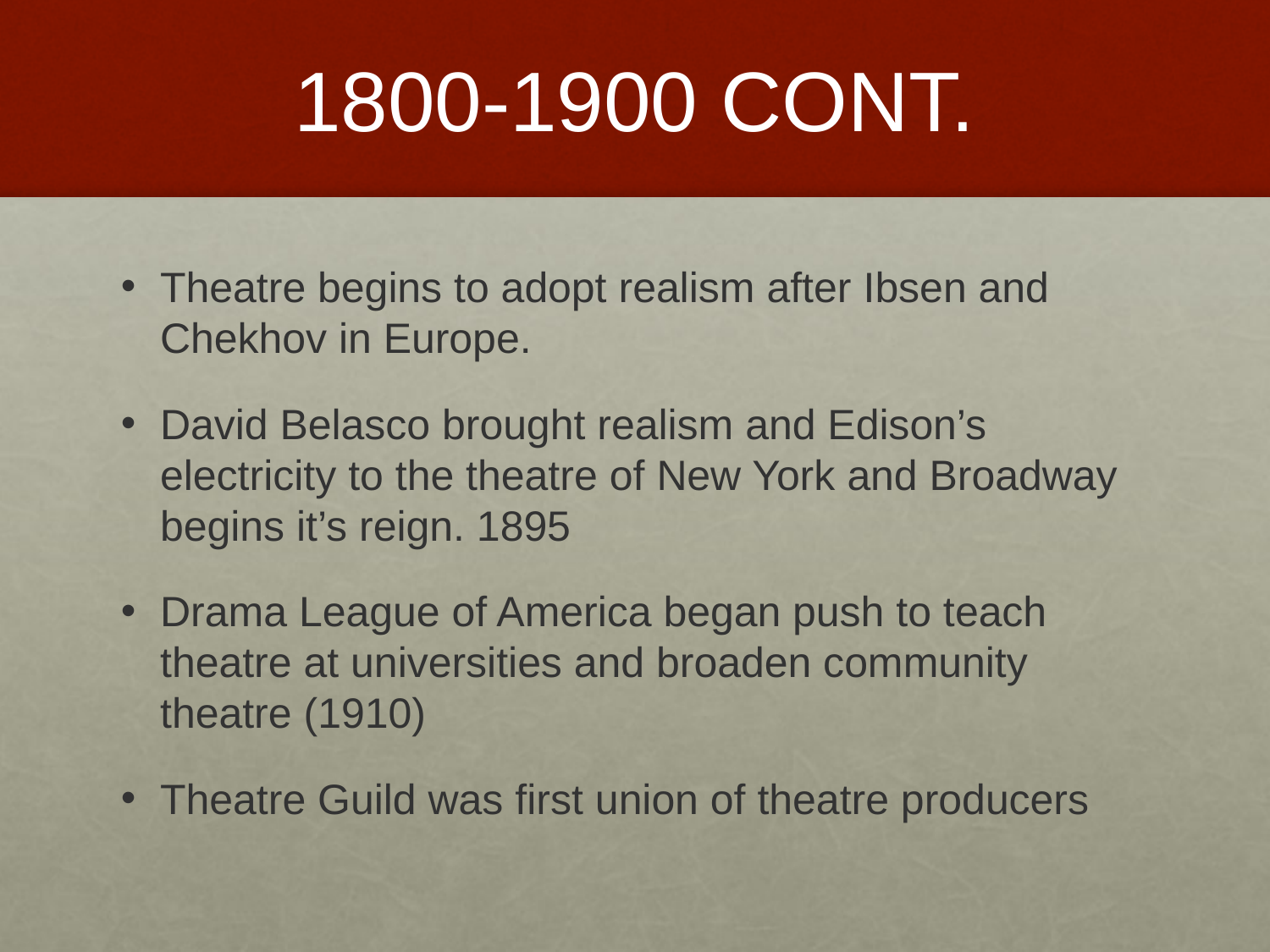

# 1800-1900 CONT.
Theatre begins to adopt realism after Ibsen and Chekhov in Europe.
David Belasco brought realism and Edison’s electricity to the theatre of New York and Broadway begins it’s reign. 1895
Drama League of America began push to teach theatre at universities and broaden community theatre (1910)
Theatre Guild was first union of theatre producers